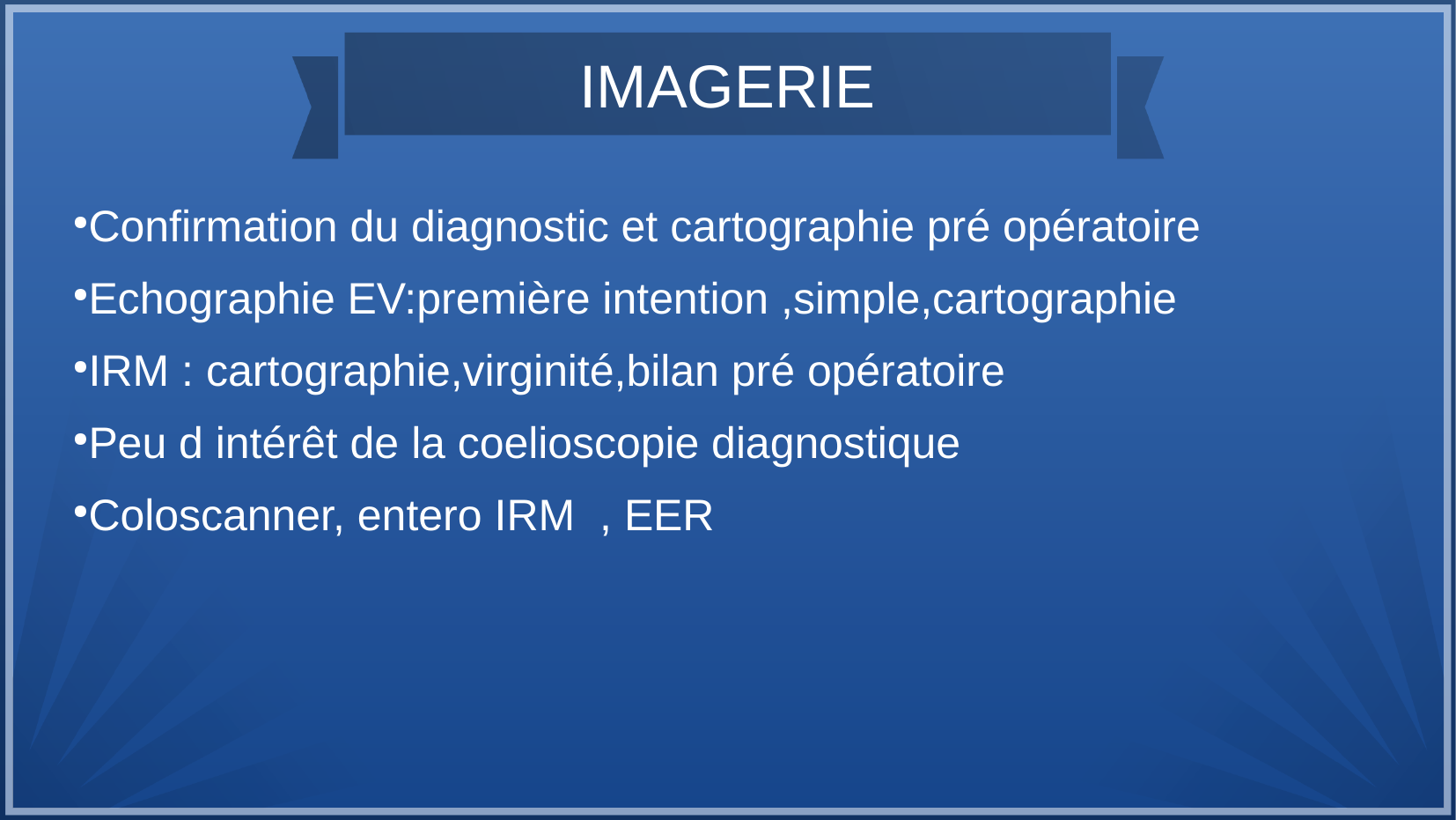

IMAGERIE
Confirmation du diagnostic et cartographie pré opératoire
Echographie EV:première intention ,simple,cartographie
IRM : cartographie,virginité,bilan pré opératoire
Peu d intérêt de la coelioscopie diagnostique
Coloscanner, entero IRM  , EER